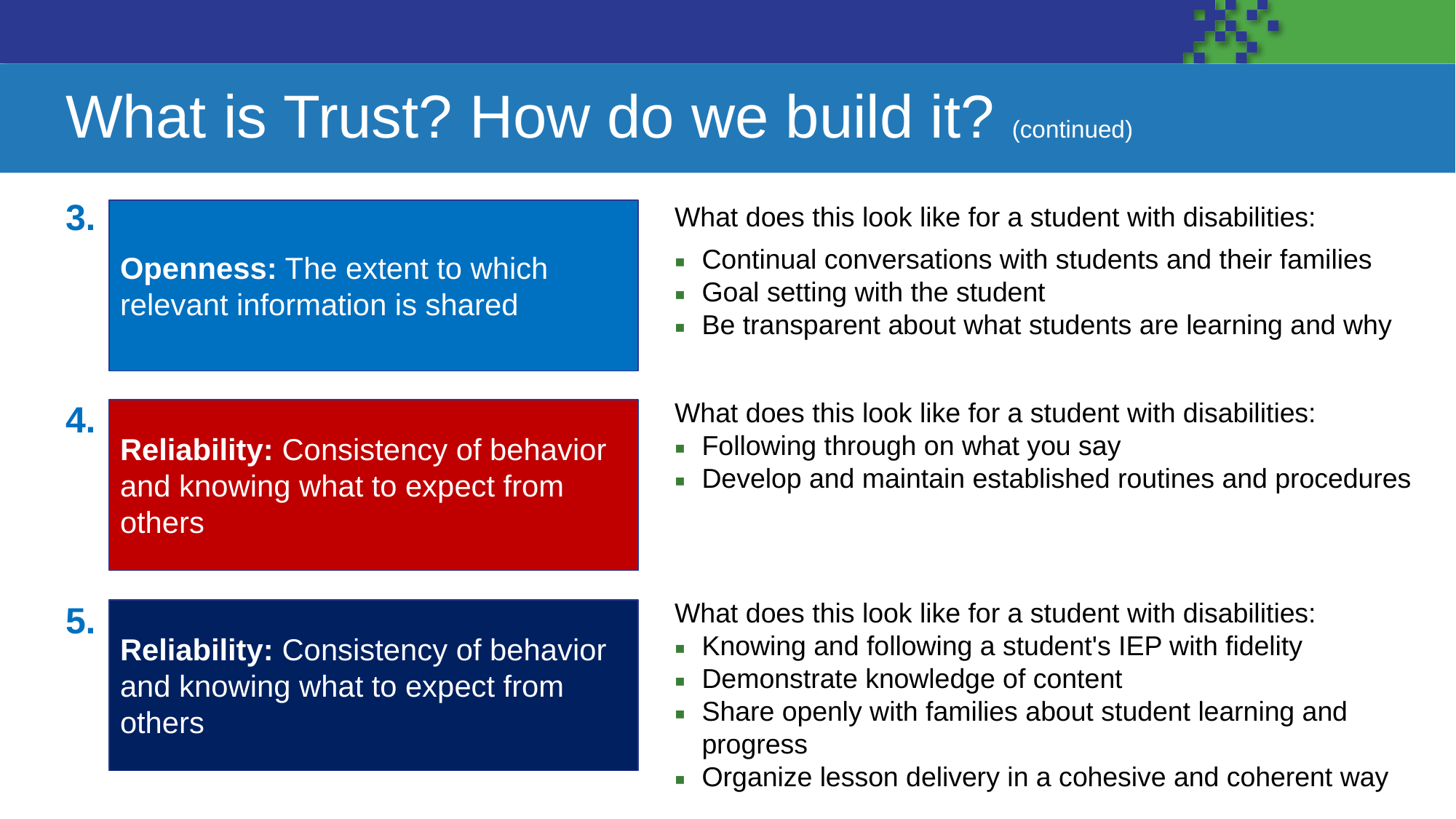

# What is Trust? How do we build it? (continued)
3.
What does this look like for a student with disabilities:
Continual conversations with students and their families
Goal setting with the student
Be transparent about what students are learning and why
Openness: The extent to which relevant information is shared
4.
What does this look like for a student with disabilities:
Following through on what you say
Develop and maintain established routines and procedures
Reliability: Consistency of behavior and knowing what to expect from others
5.
What does this look like for a student with disabilities:
Knowing and following a student's IEP with fidelity
Demonstrate knowledge of content
Share openly with families about student learning and progress
Organize lesson delivery in a cohesive and coherent way
Reliability: Consistency of behavior and knowing what to expect from others